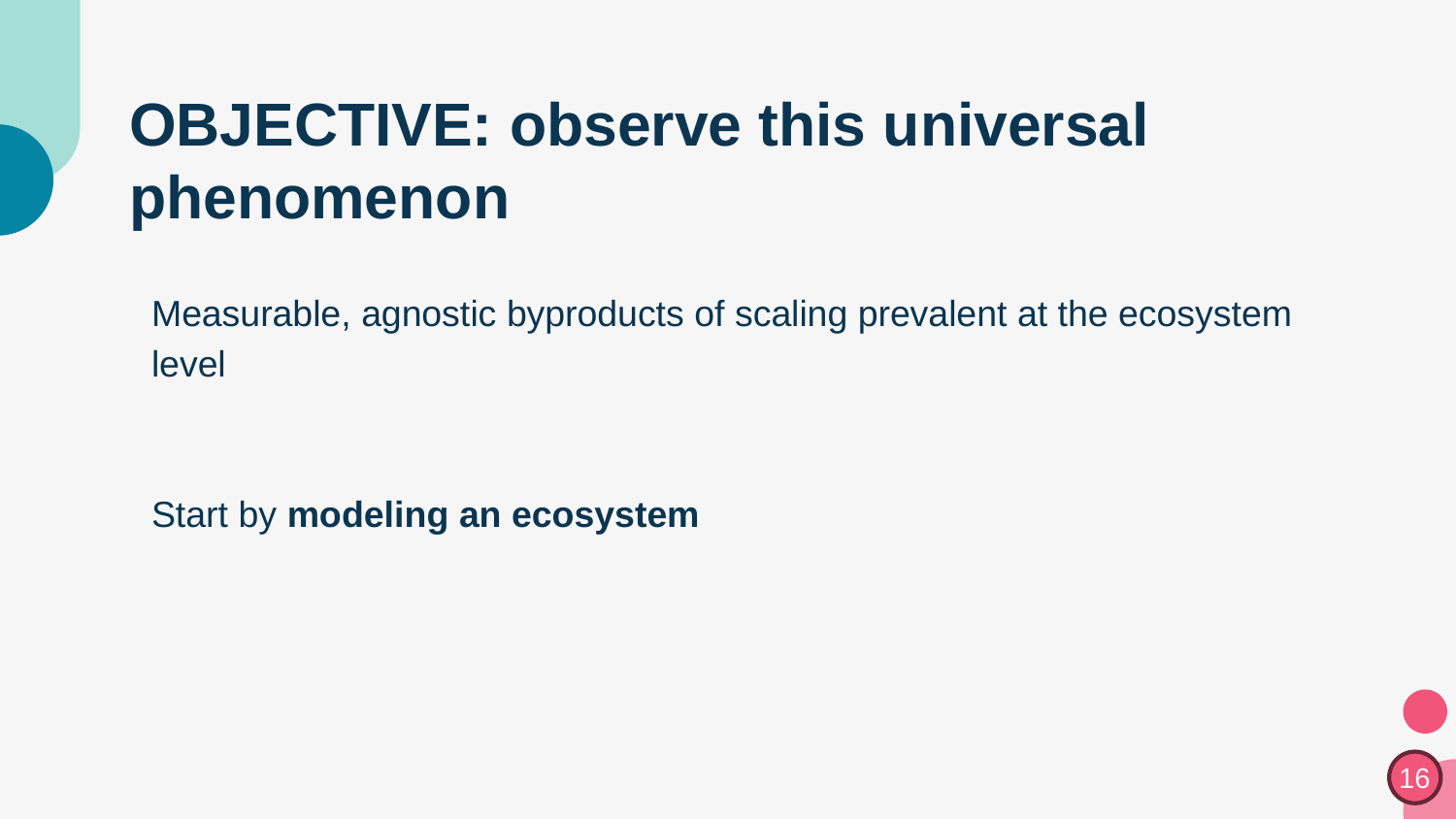

# OBJECTIVE: observe this universal phenomenon
Measurable, agnostic byproducts of scaling prevalent at the ecosystem level

Start by modeling an ecosystem

16